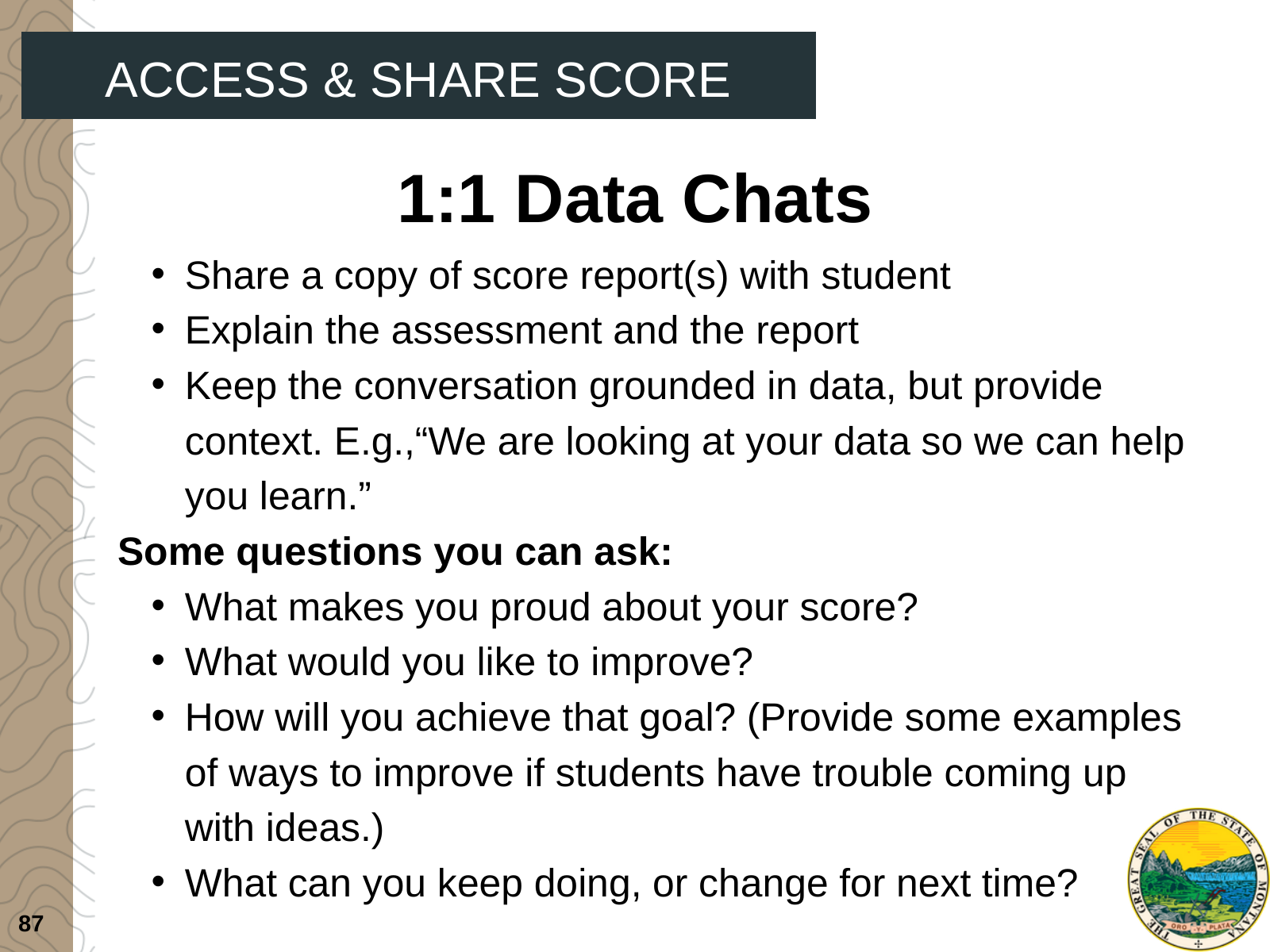

ACCESS & SHARE SCORE REPORTS

1:1 Data Chats
Share a copy of score report(s) with student
Explain the assessment and the report
Keep the conversation grounded in data, but provide context. E.g.,“We are looking at your data so we can help you learn.”
Some questions you can ask:
What makes you proud about your score?
What would you like to improve?
How will you achieve that goal? (Provide some examples of ways to improve if students have trouble coming up with ideas.)
What can you keep doing, or change for next time?

87